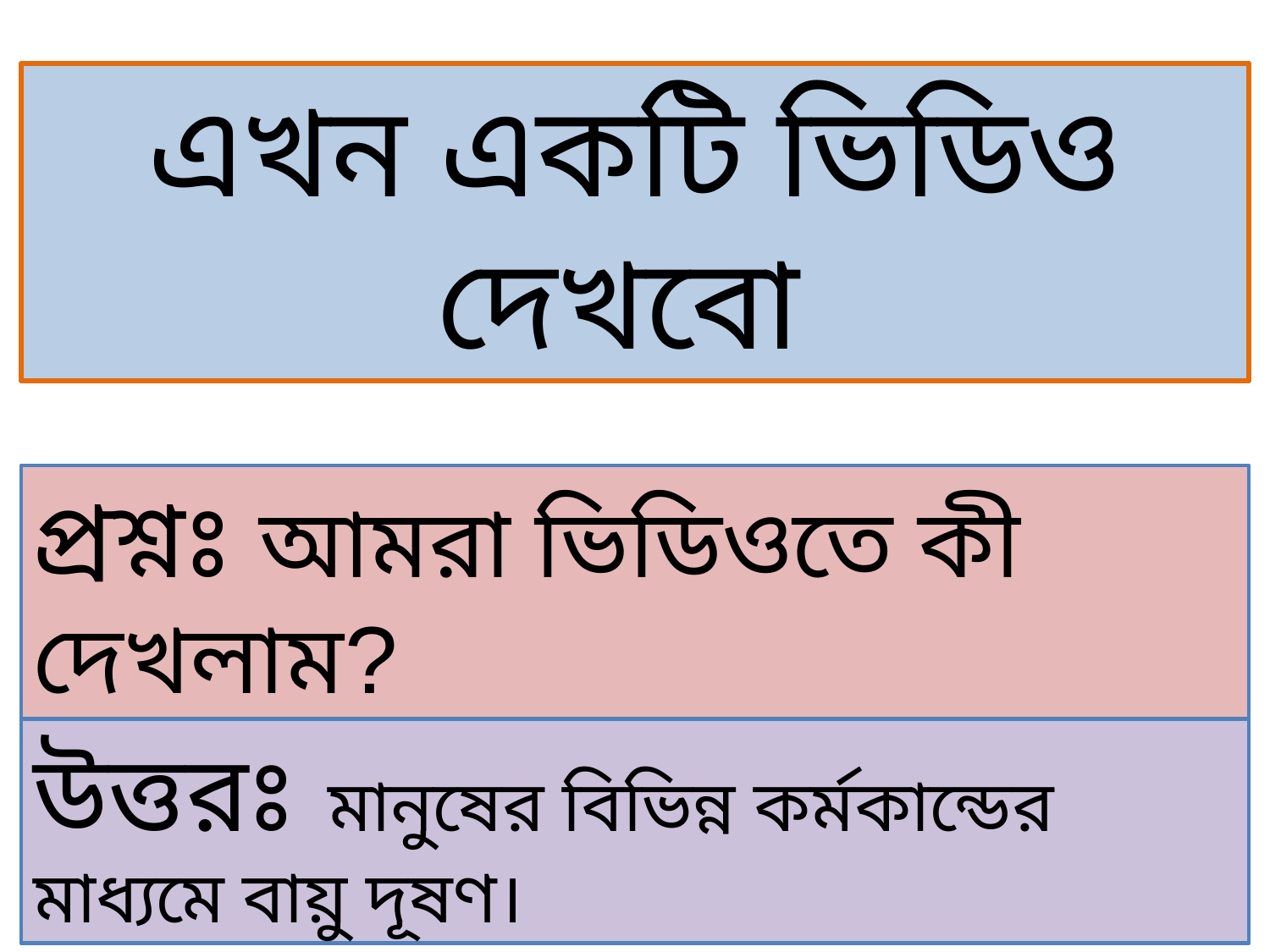

এখন একটি ভিডিও দেখবো
প্রশ্নঃ আমরা ভিডিওতে কী দেখলাম?
উত্তরঃ  মানুষের বিভিন্ন কর্মকান্ডের মাধ্যমে বায়ু দূষণ।